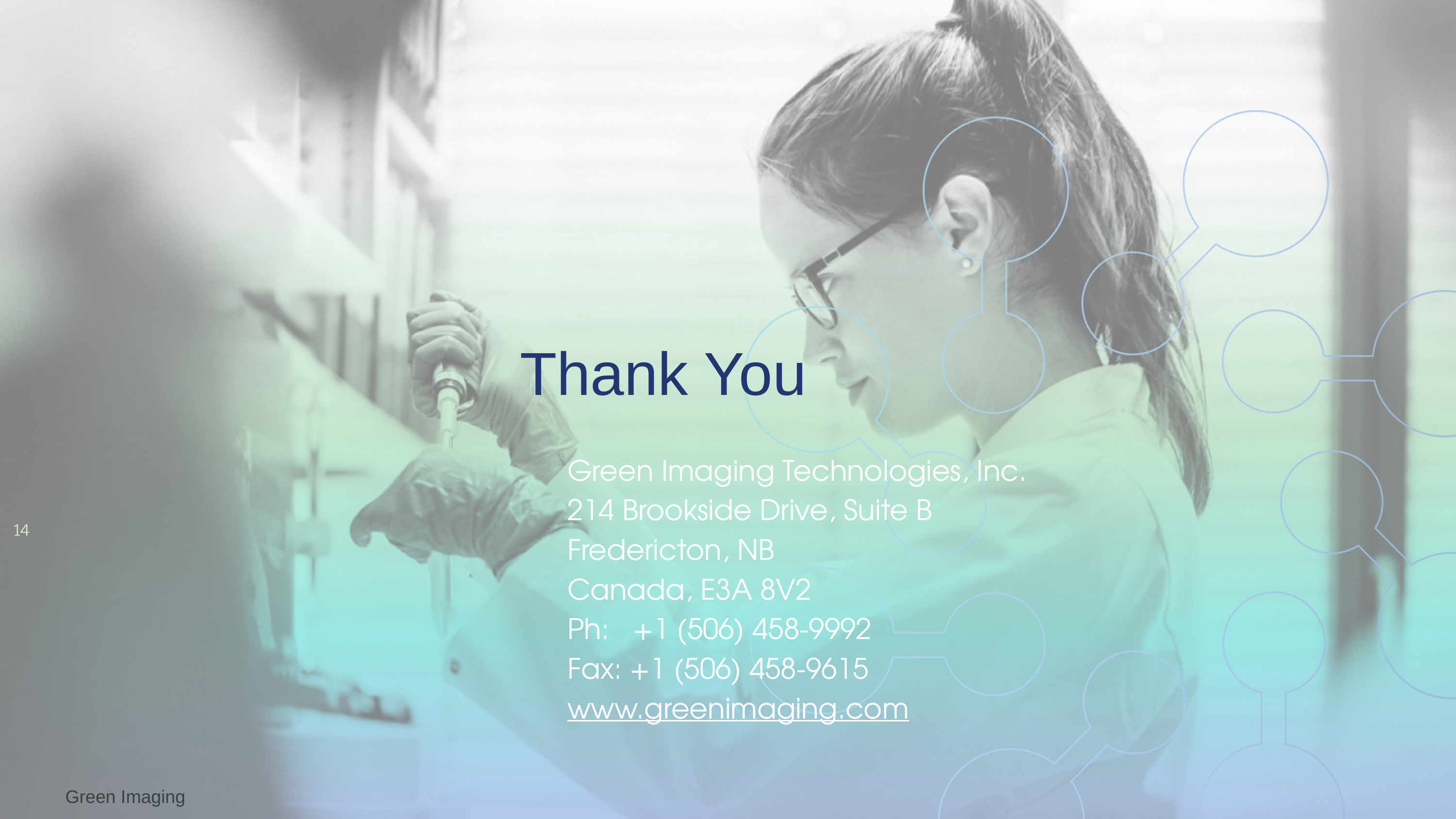

Green Imaging Technologies, Inc.
214 Brookside Drive, Suite B
Fredericton, NB
Canada, E3A 8V2
Ph:   +1 (506) 458-9992
Fax: +1 (506) 458-9615
www.greenimaging.com
14